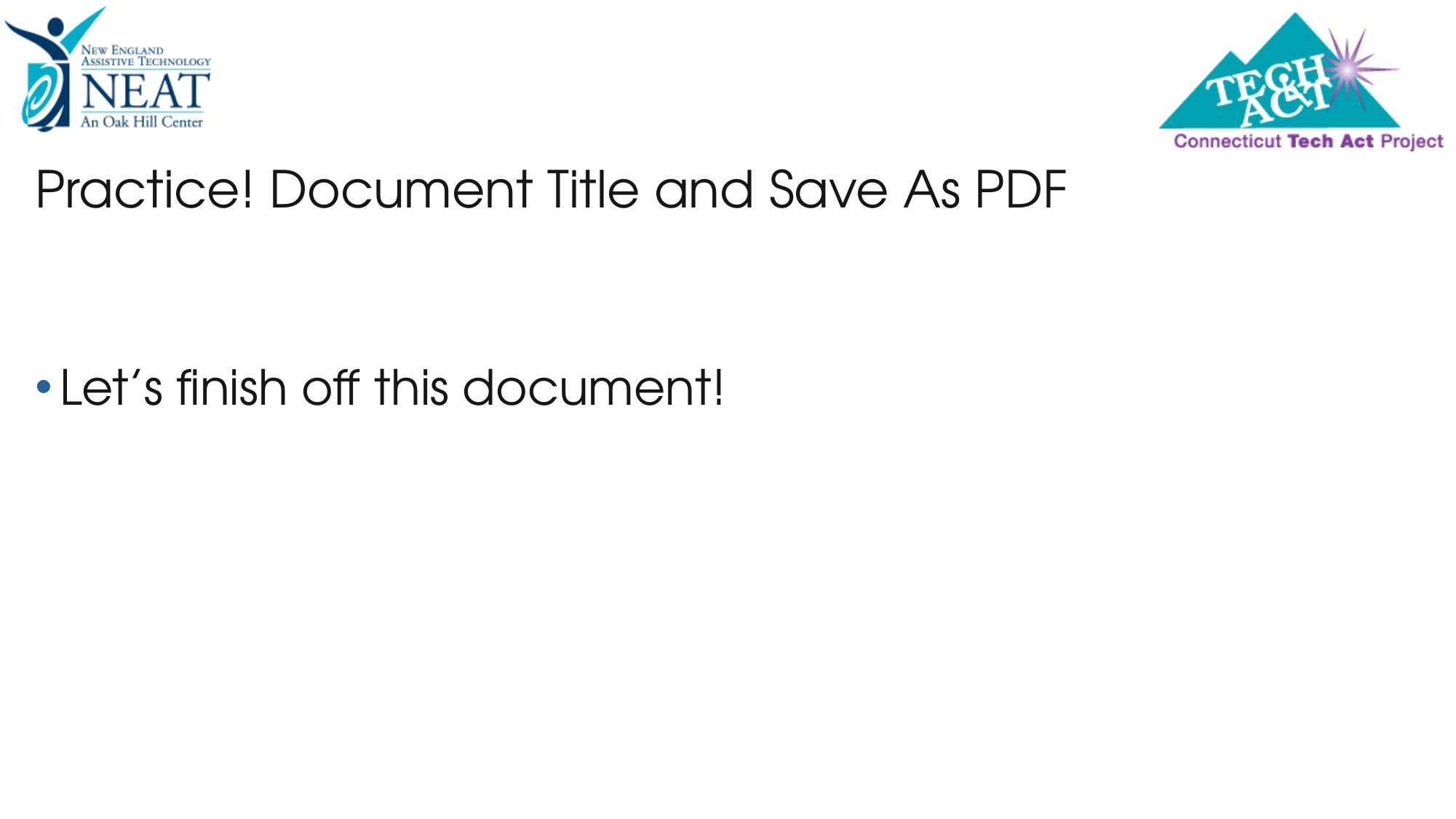

# Practice! Document Title and Save As PDF
Let’s finish off this document!